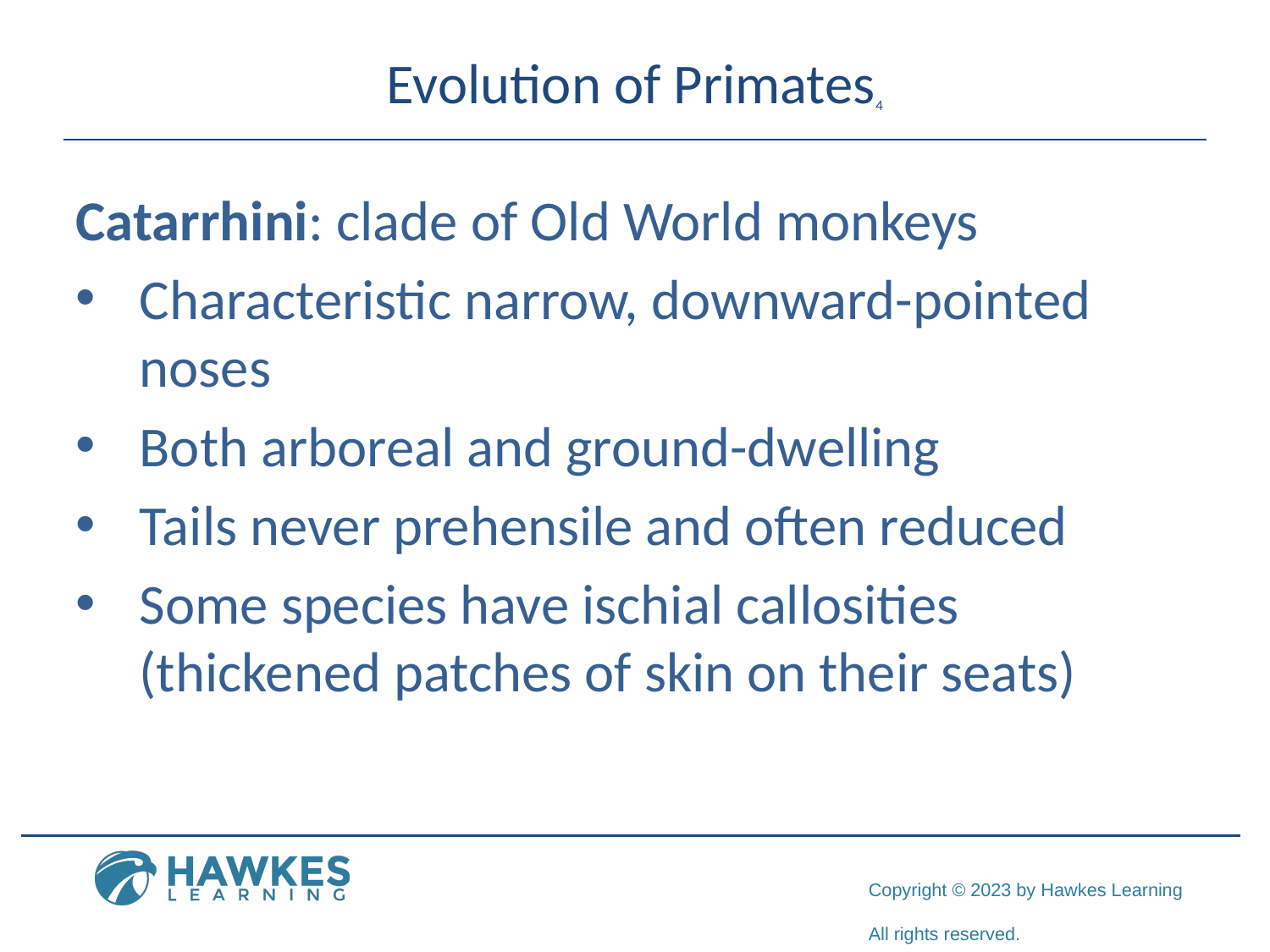

# Evolution of Primates4
Catarrhini: clade of Old World monkeys
Characteristic narrow, downward-pointed noses
Both arboreal and ground-dwelling
Tails never prehensile and often reduced
Some species have ischial callosities (thickened patches of skin on their seats)